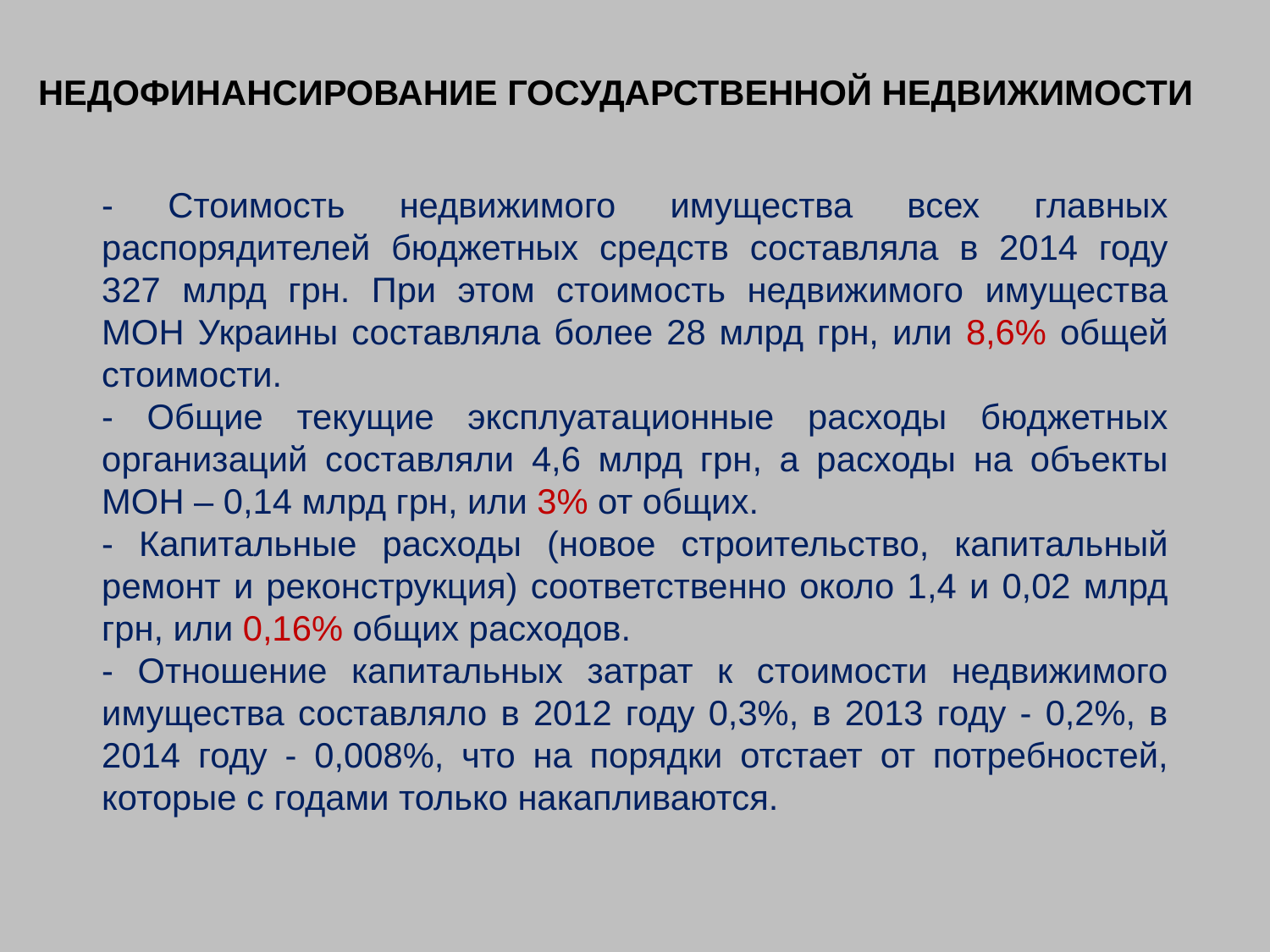

# НЕДОФИНАНСИРОВАНИЕ ГОСУДАРСТВЕННОЙ НЕДВИЖИМОСТИ
- Стоимость недвижимого имущества всех главных распорядителей бюджетных средств составляла в 2014 году 327 млрд грн. При этом стоимость недвижимого имущества МОН Украины составляла более 28 млрд грн, или 8,6% общей стоимости.
- Общие текущие эксплуатационные расходы бюджетных организаций составляли 4,6 млрд грн, а расходы на объекты МОН – 0,14 млрд грн, или 3% от общих.
- Капитальные расходы (новое строительство, капитальный ремонт и реконструкция) соответственно около 1,4 и 0,02 млрд грн, или 0,16% общих расходов.
- Отношение капитальных затрат к стоимости недвижимого имущества составляло в 2012 году 0,3%, в 2013 году - 0,2%, в 2014 году - 0,008%, что на порядки отстает от потребностей, которые с годами только накапливаются.